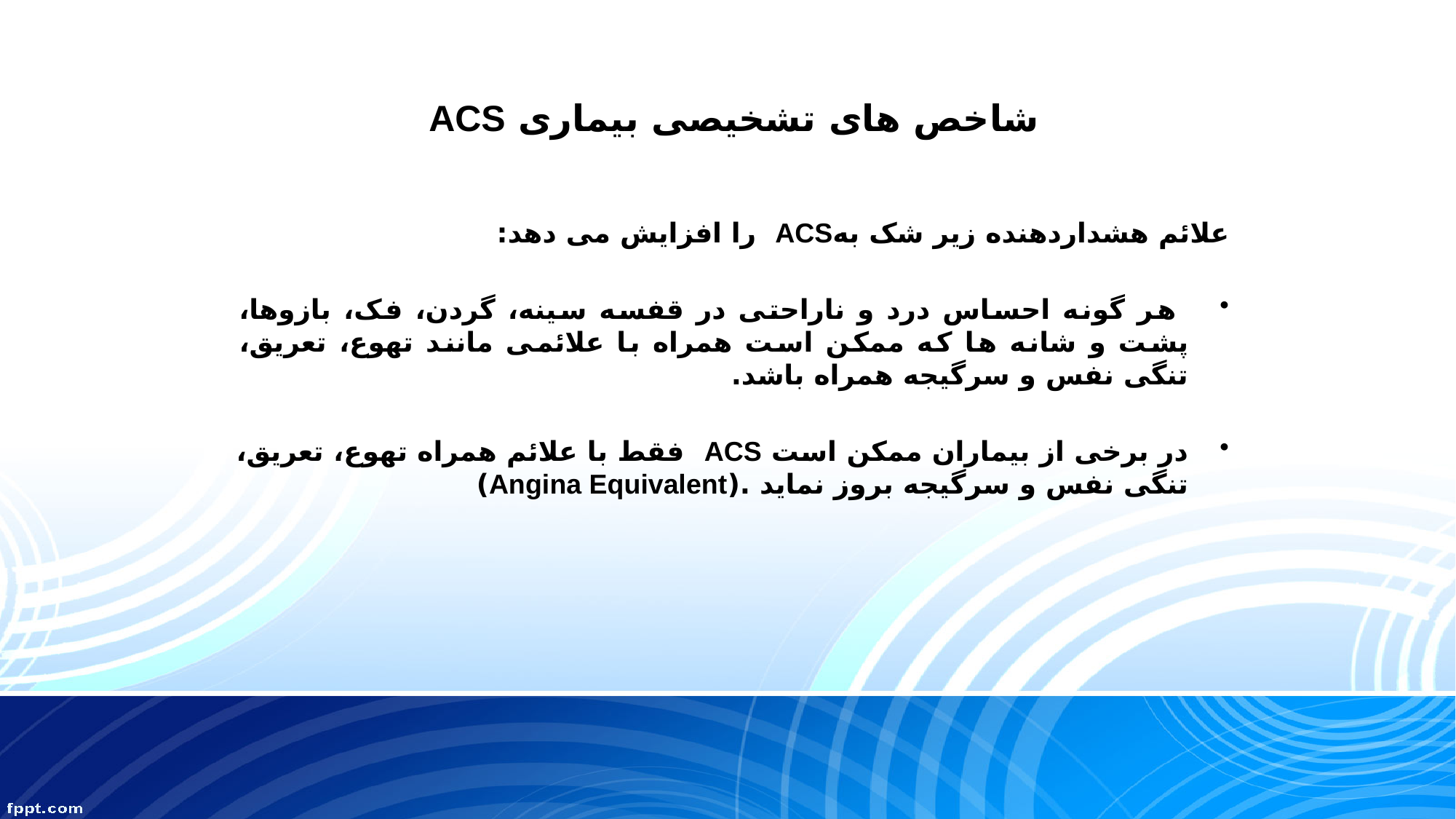

# شاخص های تشخیصی بیماری ACS
علائم هشداردهنده زیر شک بهACS  را افزایش می دهد:

 هر گونه احساس درد و ناراحتی در قفسه سینه، گردن، فک، بازوها، پشت و شانه ها که ممکن است همراه با علائمی مانند تهوع، تعریق، تنگی نفس و سرگیجه همراه باشد.

در برخی از بیماران ممکن است ACS  فقط با علائم همراه تهوع، تعریق، تنگی نفس و سرگیجه بروز نماید .(Angina Equivalent)